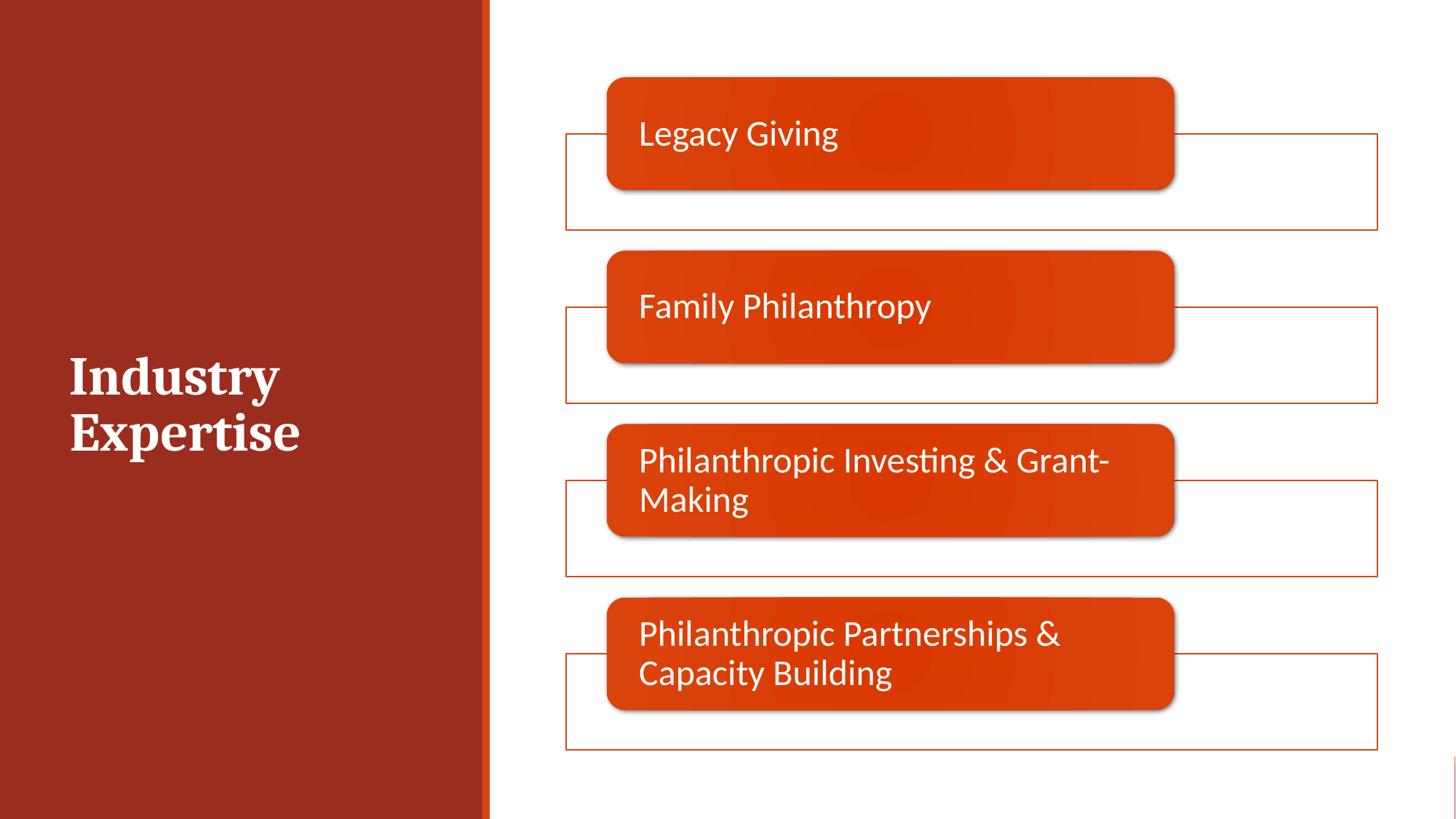

# Industry Expertise
Legacy Giving
Family Philanthropy
Philanthropic Investing & Grant-Making
Philanthropic Partnerships & Capacity Building